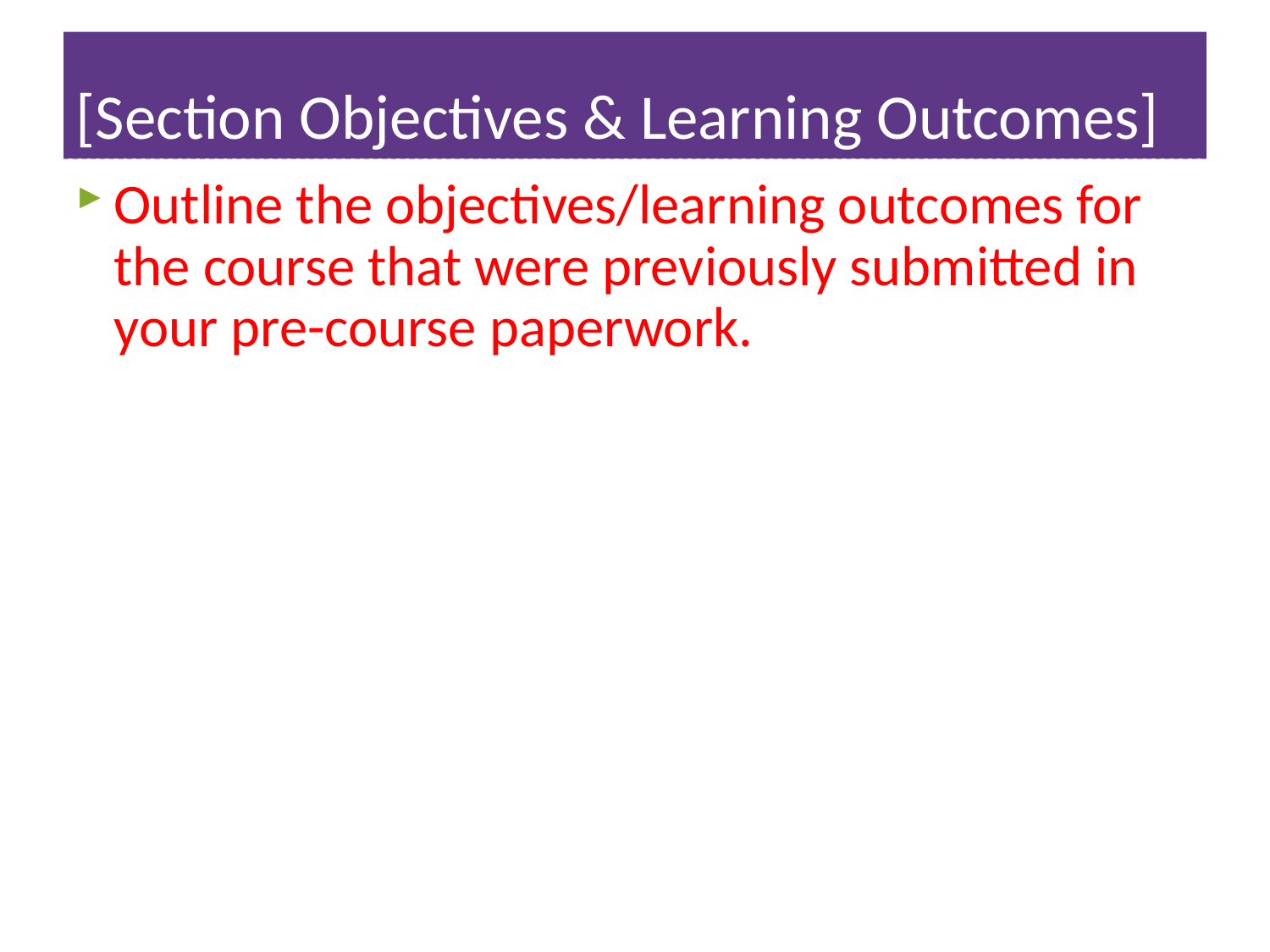

# [Section Objectives & Learning Outcomes]
Outline the objectives/learning outcomes for the course that were previously submitted in your pre-course paperwork.